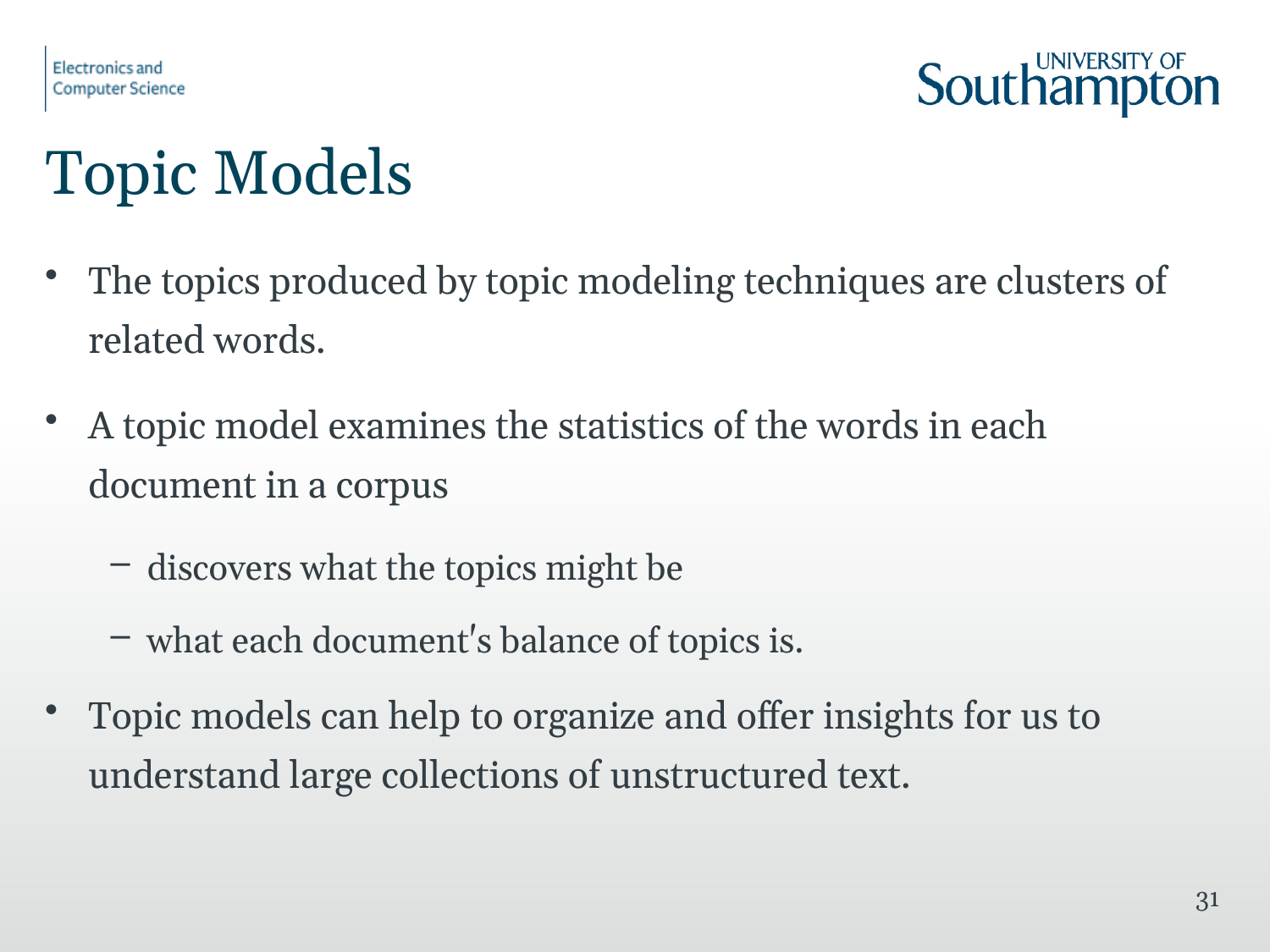

# Topic Models
The topics produced by topic modeling techniques are clusters of related words.
A topic model examines the statistics of the words in each document in a corpus
discovers what the topics might be
what each document's balance of topics is.
Topic models can help to organize and offer insights for us to understand large collections of unstructured text.
31